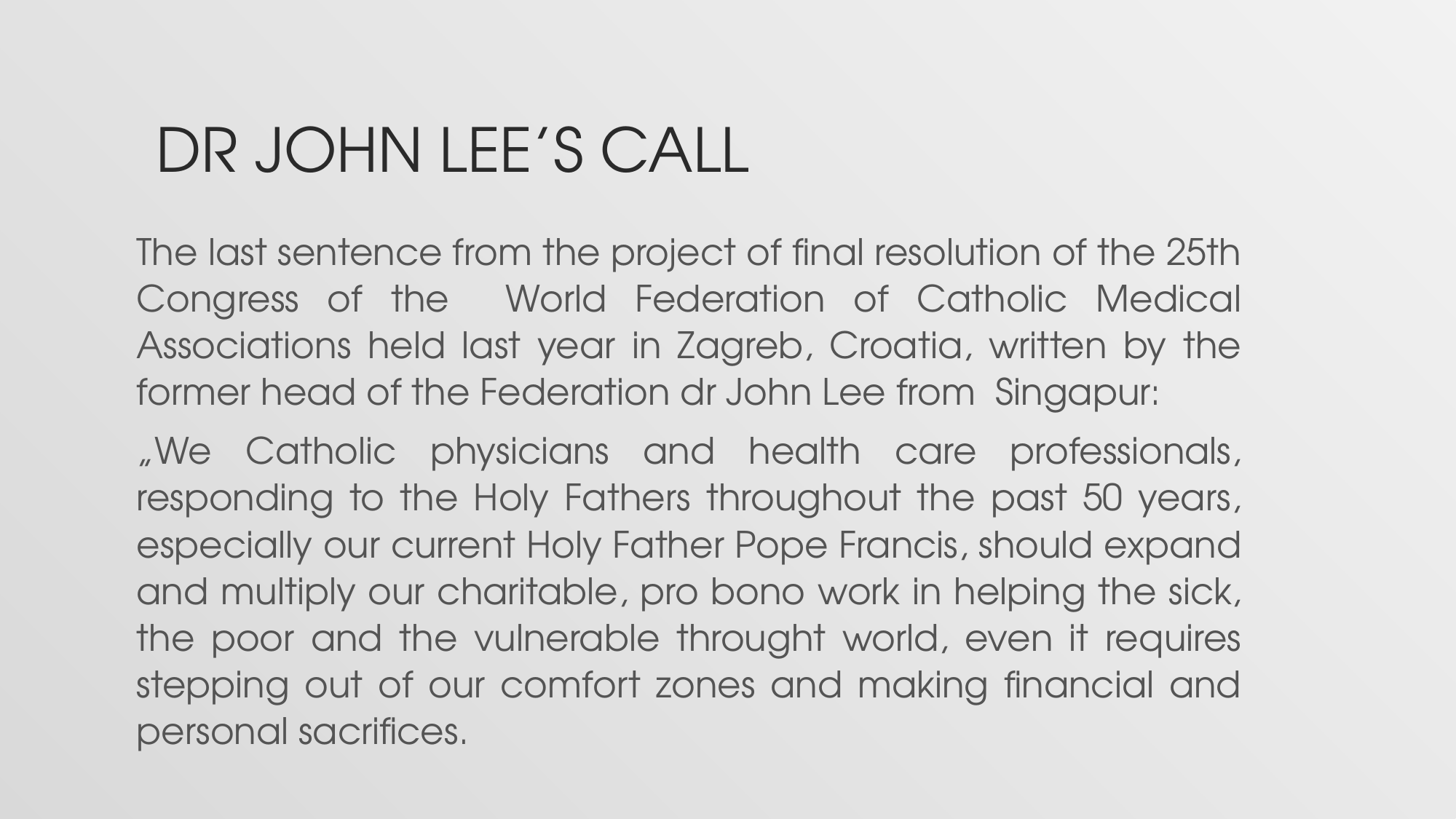

# Dr John Lee’s call
The last sentence from the project of final resolution of the 25th Congress of the  World Federation of Catholic Medical Associations held last year in Zagreb, Croatia, written by the former head of the Federation dr John Lee from  Singapur:
„We Catholic physicians and health care professionals, responding to the Holy Fathers throughout the past 50 years, especially our current Holy Father Pope Francis, should expand and multiply our charitable, pro bono work in helping the sick, the poor and the vulnerable throught world, even it requires stepping out of our comfort zones and making financial and personal sacrifices.